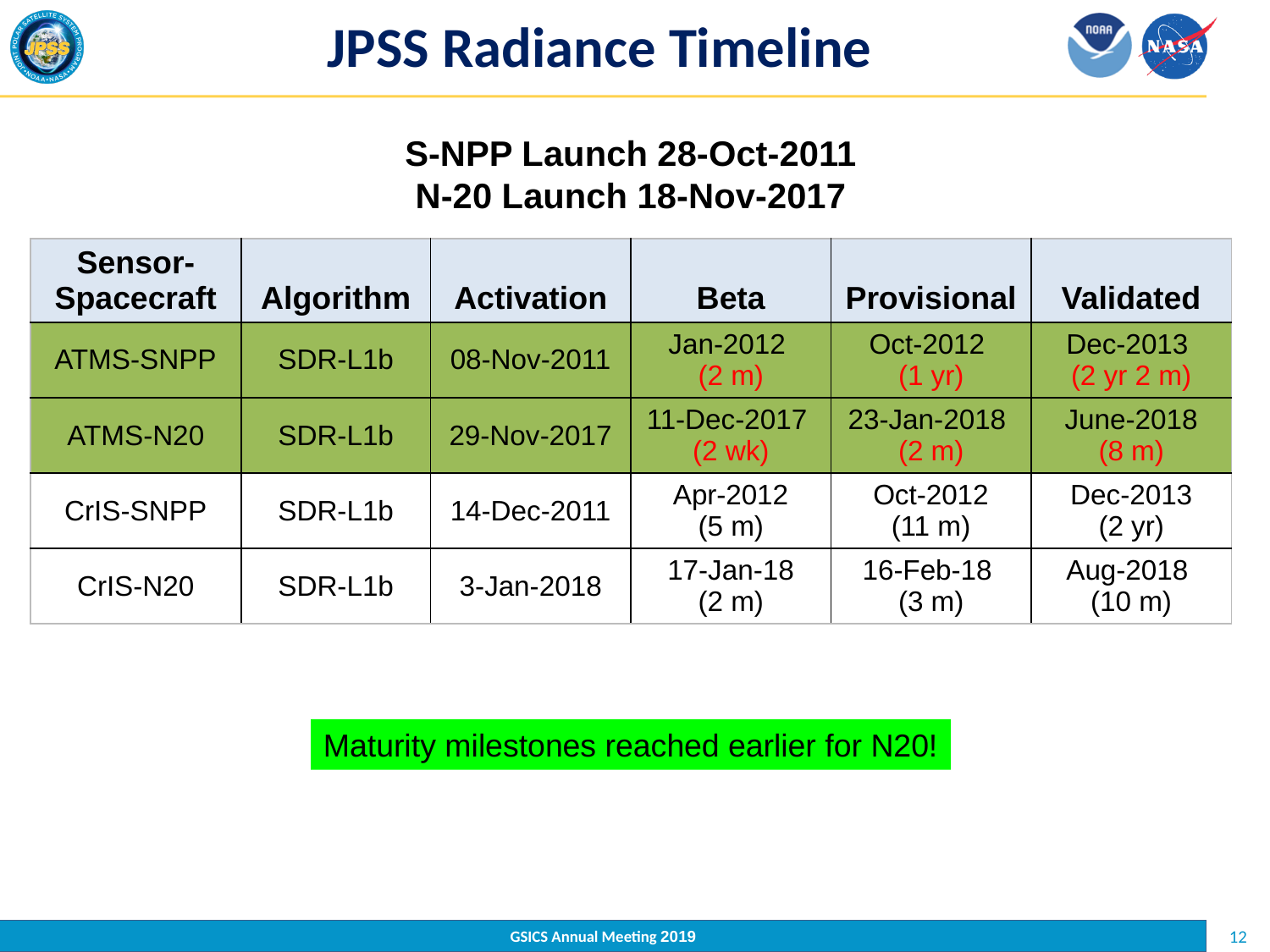

# JPSS Radiance Timeline
S-NPP Launch 28-Oct-2011
N-20 Launch 18-Nov-2017
| Sensor-Spacecraft | Algorithm | Activation | Beta | Provisional | Validated |
| --- | --- | --- | --- | --- | --- |
| ATMS-SNPP | SDR-L1b | 08-Nov-2011 | Jan-2012 (2 m) | Oct-2012 (1 yr) | Dec-2013 (2 yr 2 m) |
| ATMS-N20 | SDR-L1b | 29-Nov-2017 | 11-Dec-2017 (2 wk) | 23-Jan-2018 (2 m) | June-2018 (8 m) |
| CrIS-SNPP | SDR-L1b | 14-Dec-2011 | Apr-2012 (5 m) | Oct-2012 (11 m) | Dec-2013 (2 yr) |
| CrIS-N20 | SDR-L1b | 3-Jan-2018 | 17-Jan-18 (2 m) | 16-Feb-18 (3 m) | Aug-2018 (10 m) |
Maturity milestones reached earlier for N20!